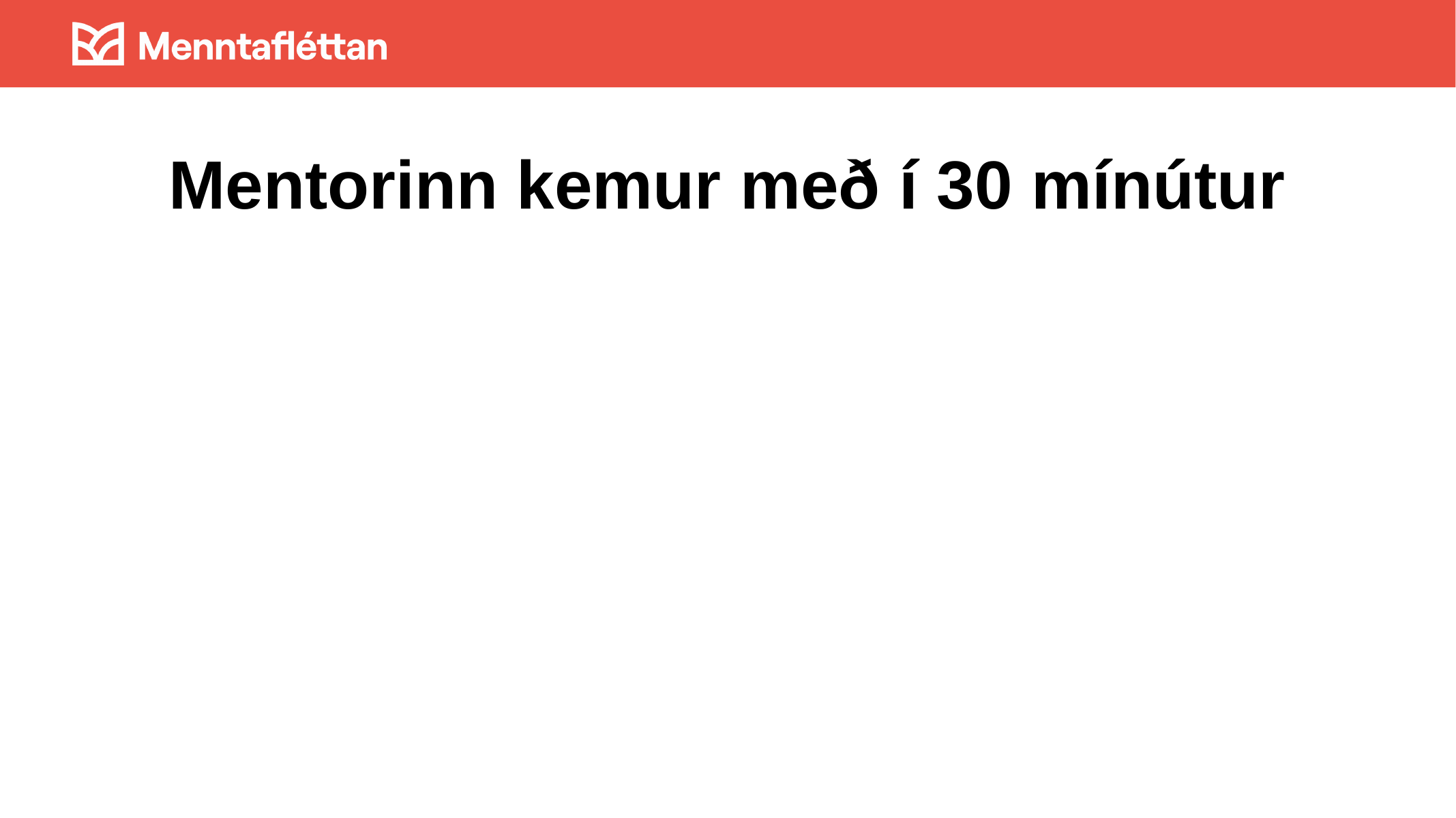

# Mentorinn kemur með í 30 mínútur